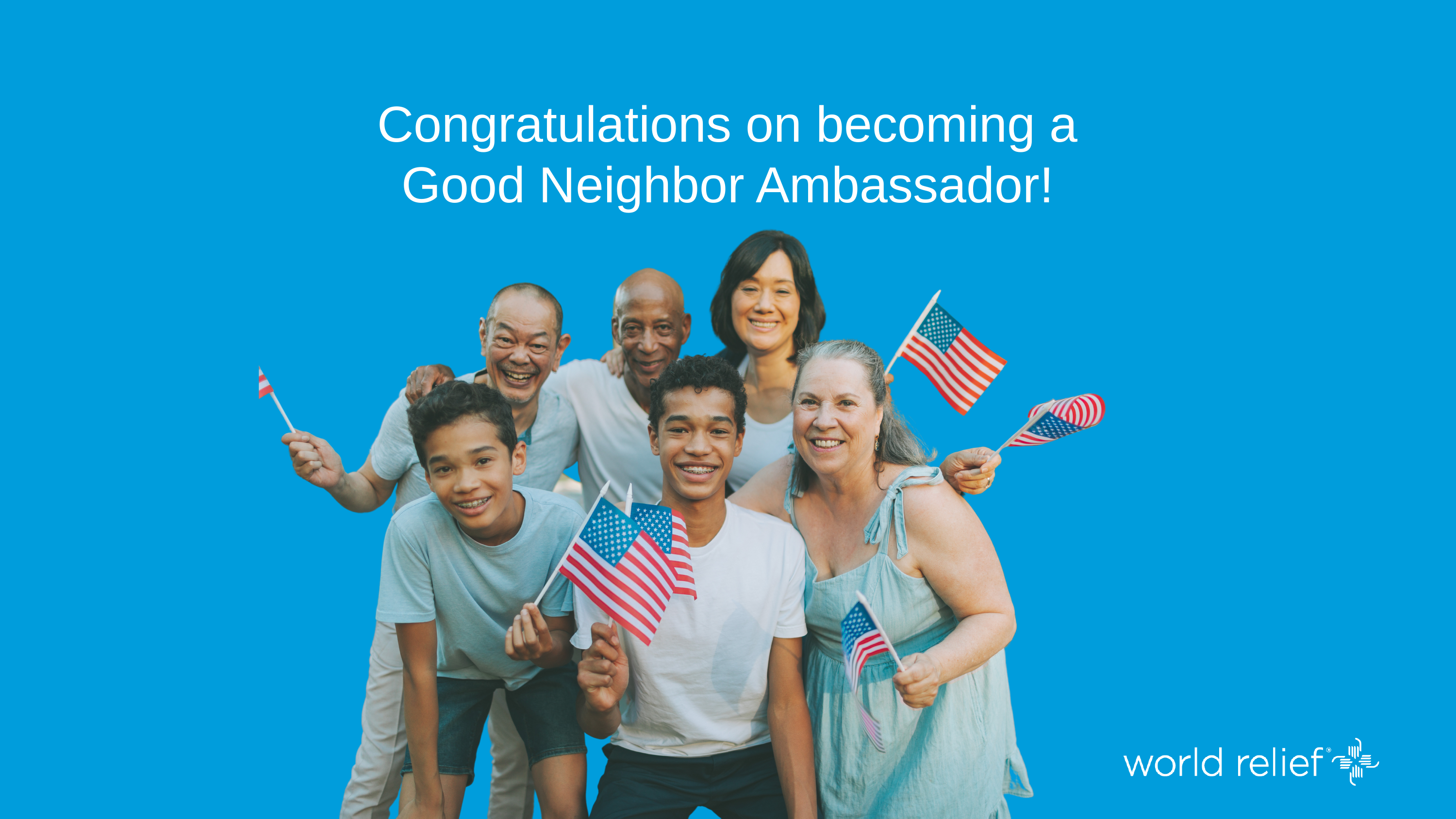

Congratulations on becoming a
Good Neighbor Ambassador!